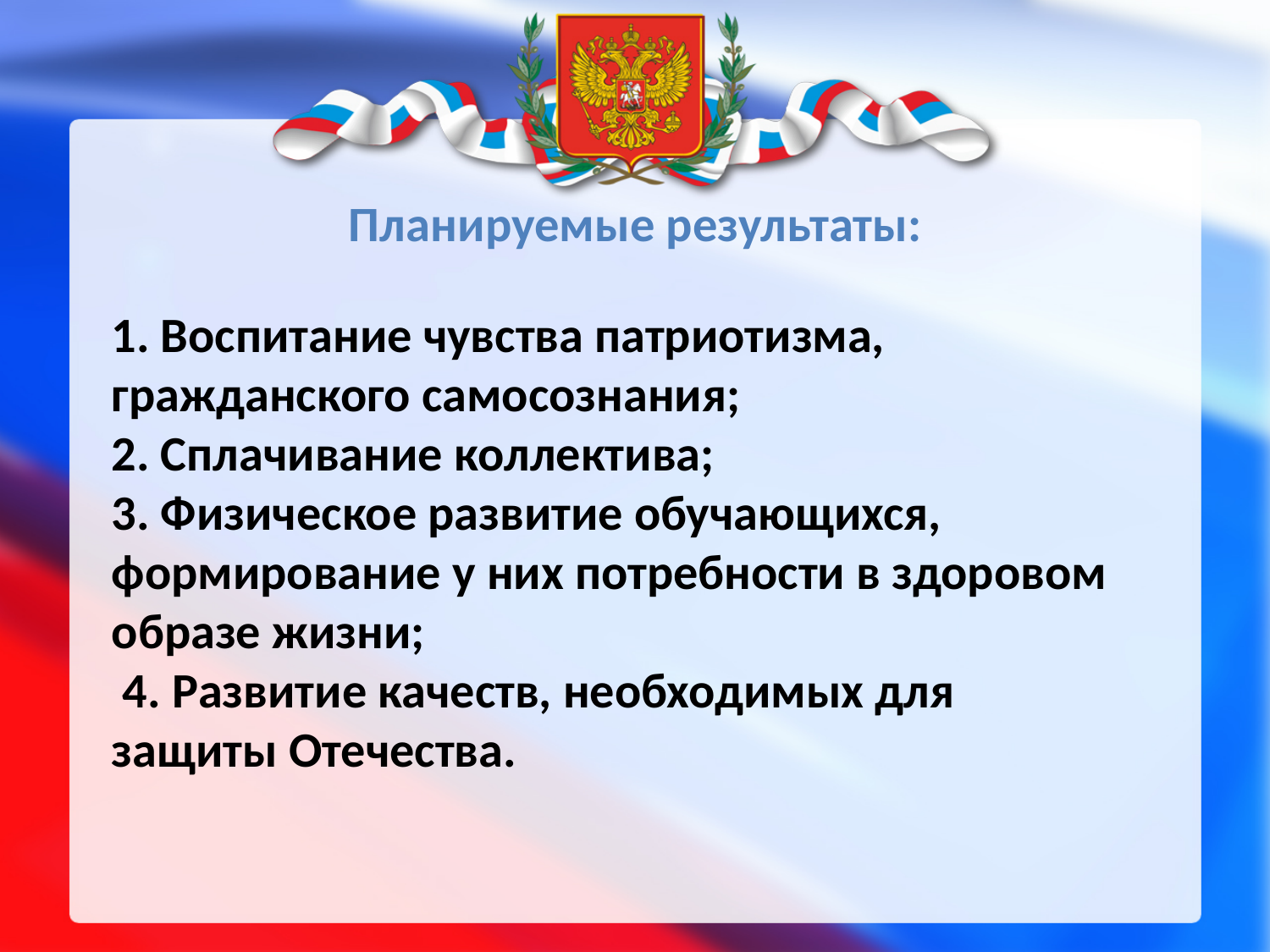

Планируемые результаты:

1. Воспитание чувства патриотизма, гражданского самосознания;
2. Сплачивание коллектива;
3. Физическое развитие обучающихся, формирование у них потребности в здоровом образе жизни;
 4. Развитие качеств, необходимых для защиты Отечества.